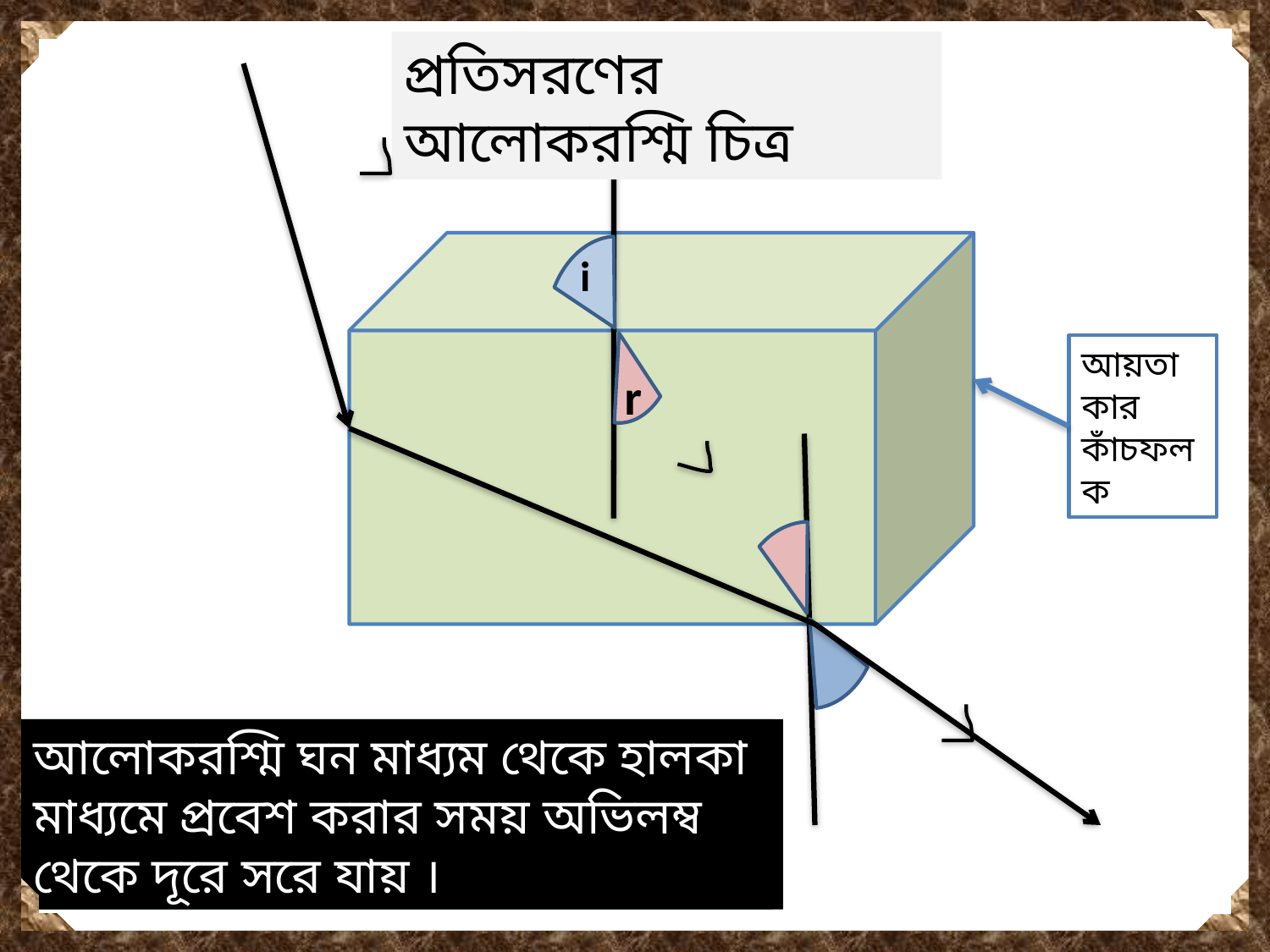

প্রতিসরণের আলোকরশ্মি চিত্র

i

r

আয়তাকার কাঁচফলক

আলোকরশ্মি হালকা মাধ্যম থেকে ঘন মাধ্যমে প্রবেশ করার সময় অভিলম্বের দিকে সরে আসে ।
আলোকরশ্মি ঘন মাধ্যম থেকে হালকা মাধ্যমে প্রবেশ করার সময় অভিলম্ব থেকে দূরে সরে যায় ।